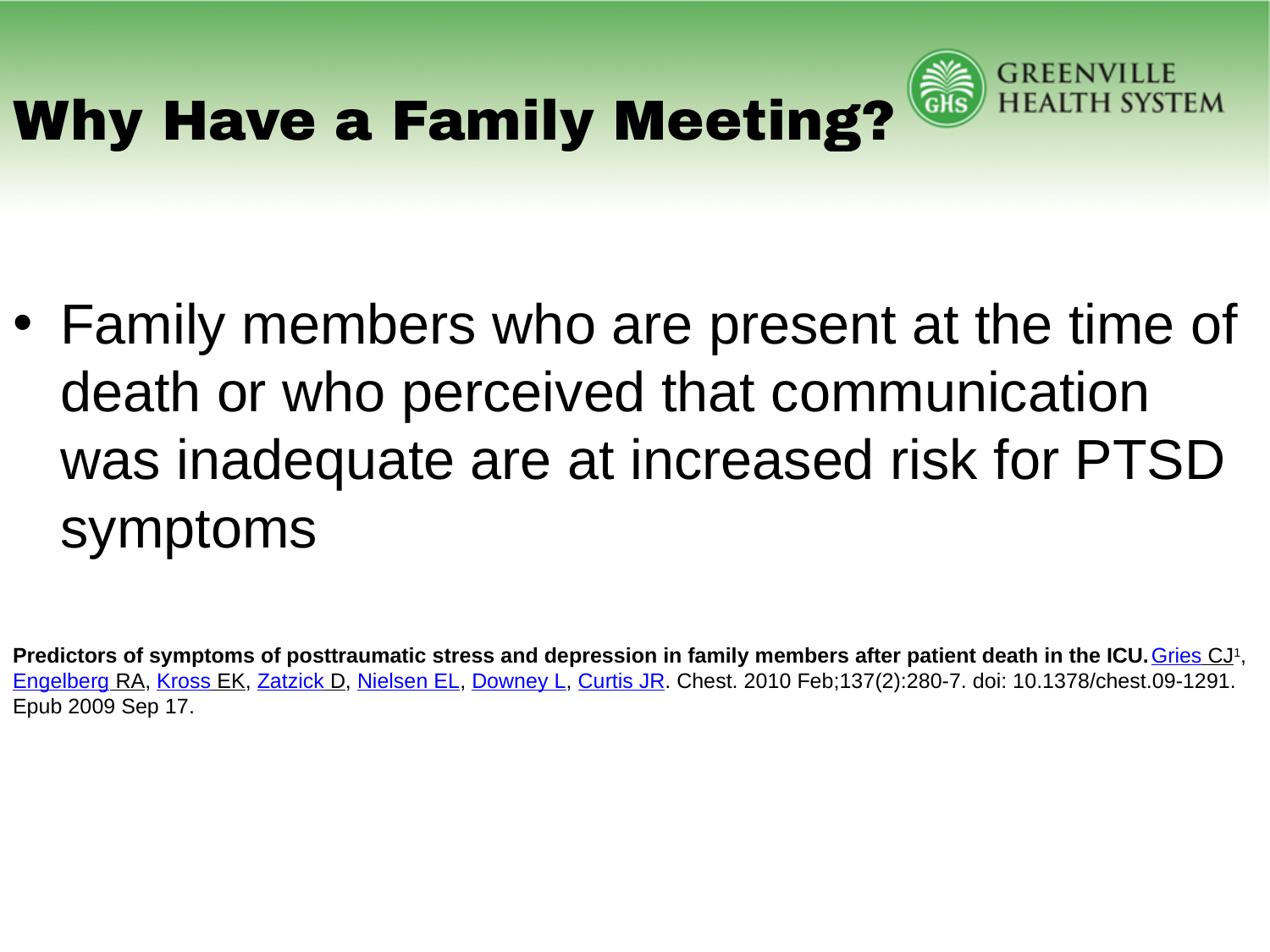

# Why Have a Family Meeting?
Family members who are present at the time of death or who perceived that communication was inadequate are at increased risk for PTSD symptoms

Predictors of symptoms of posttraumatic stress and depression in family members after patient death in the ICU.Gries CJ1, Engelberg RA, Kross EK, Zatzick D, Nielsen EL, Downey L, Curtis JR. Chest. 2010 Feb;137(2):280-7. doi: 10.1378/chest.09-1291. Epub 2009 Sep 17.